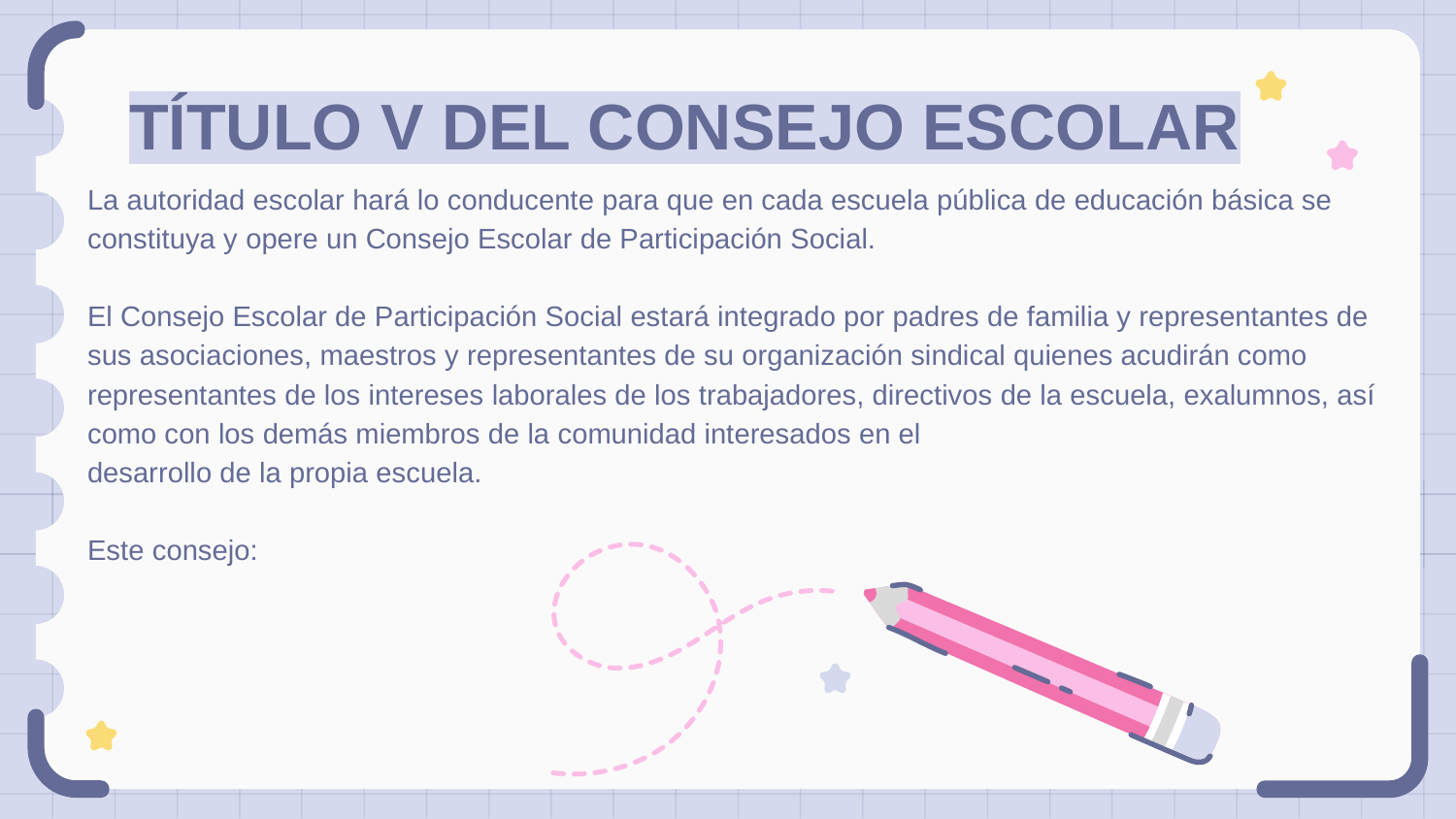

# TÍTULO V DEL CONSEJO ESCOLAR

La autoridad escolar hará lo conducente para que en cada escuela pública de educación básica se constituya y opere un Consejo Escolar de Participación Social.

El Consejo Escolar de Participación Social estará integrado por padres de familia y representantes de sus asociaciones, maestros y representantes de su organización sindical quienes acudirán como representantes de los intereses laborales de los trabajadores, directivos de la escuela, exalumnos, así como con los demás miembros de la comunidad interesados en el
desarrollo de la propia escuela.

Este consejo: